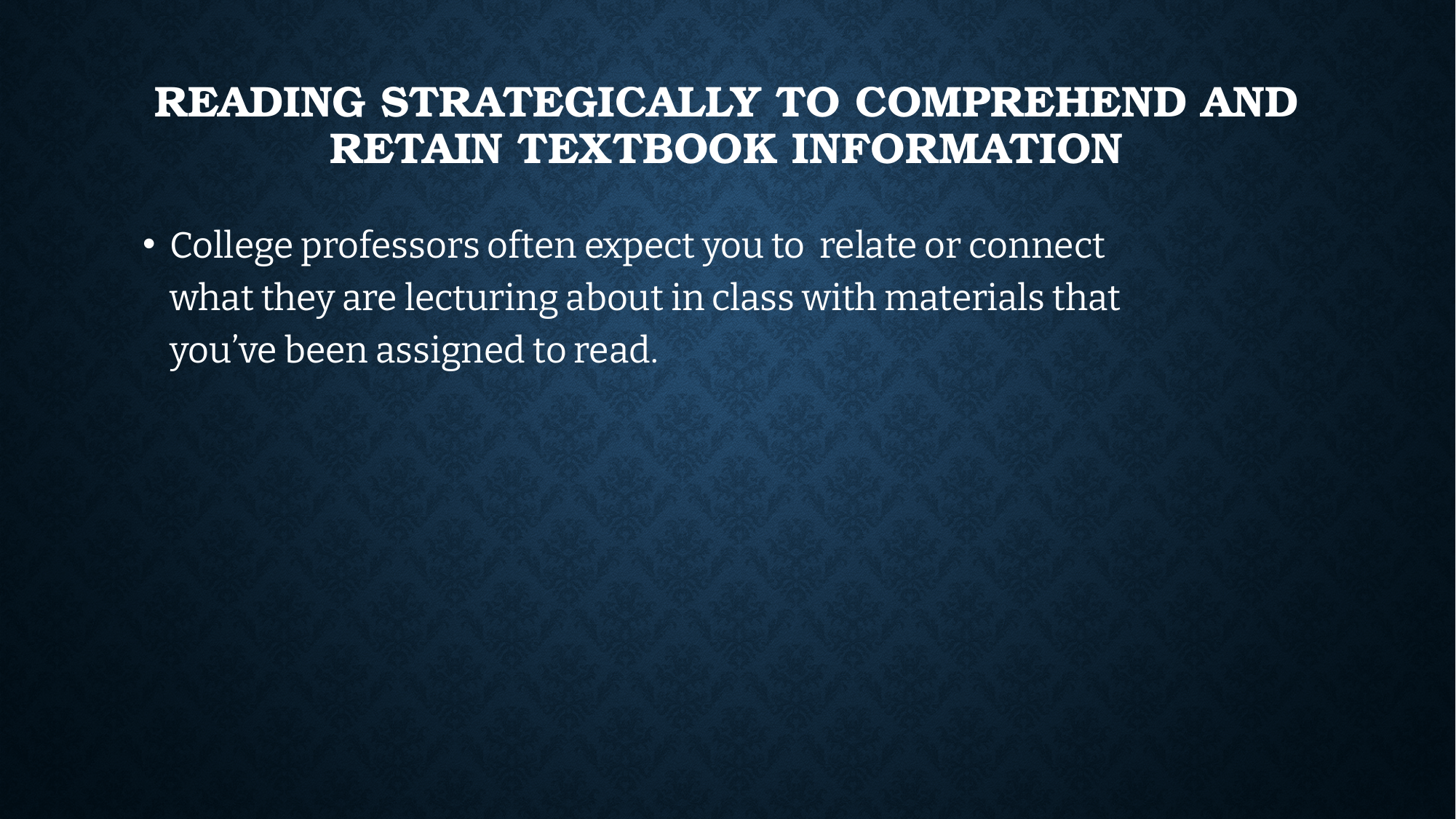

# Reading strategically to comprehend and retain textbook information
College professors often expect you to  relate or connect what they are lecturing about in class with materials that you’ve been assigned to read.